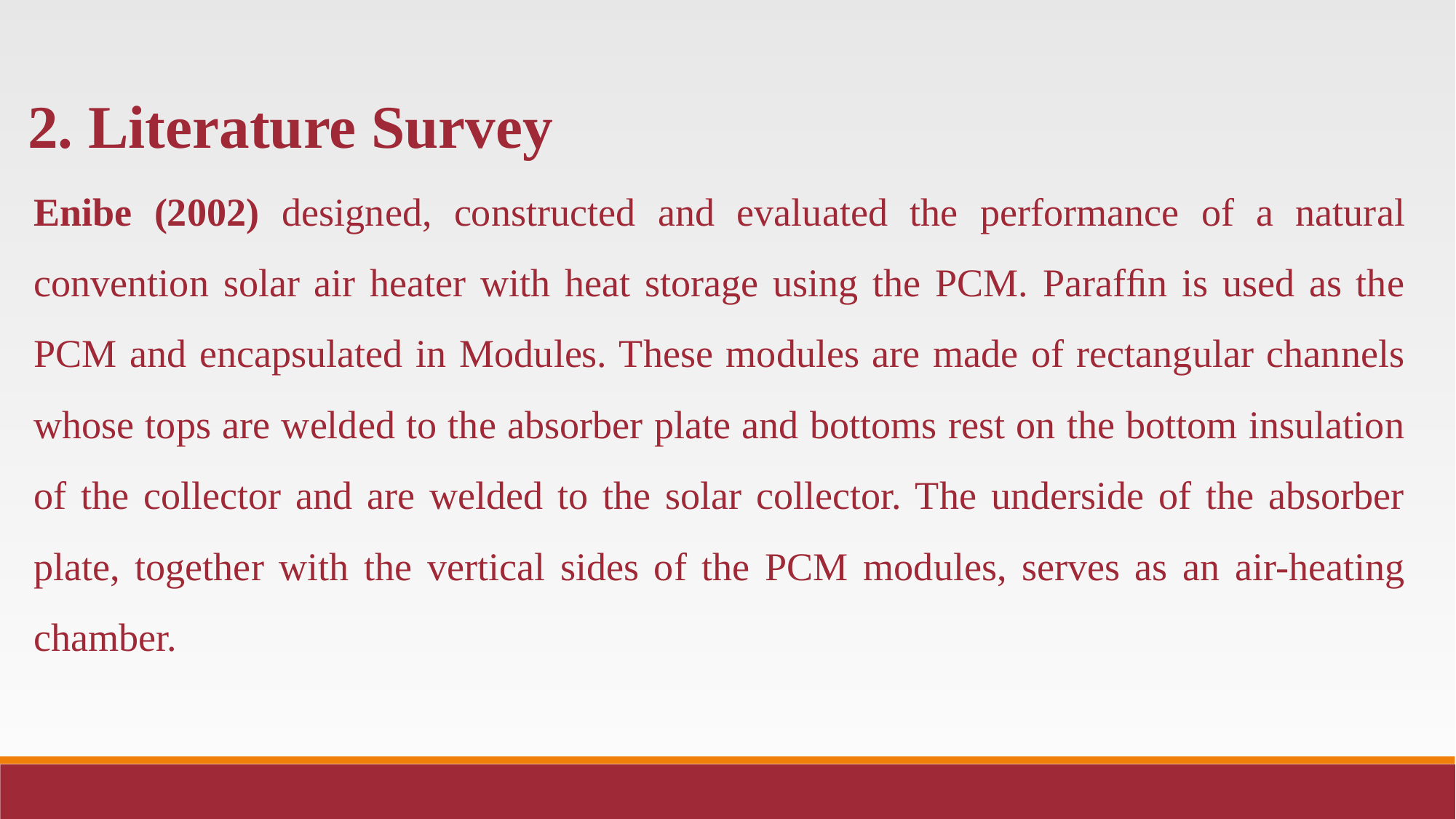

2. Literature Survey

Enibe (2002) designed, constructed and evaluated the performance of a natural convention solar air heater with heat storage using the PCM. Parafﬁn is used as the PCM and encapsulated in Modules. These modules are made of rectangular channels whose tops are welded to the absorber plate and bottoms rest on the bottom insulation of the collector and are welded to the solar collector. The underside of the absorber plate, together with the vertical sides of the PCM modules, serves as an air-heating chamber.